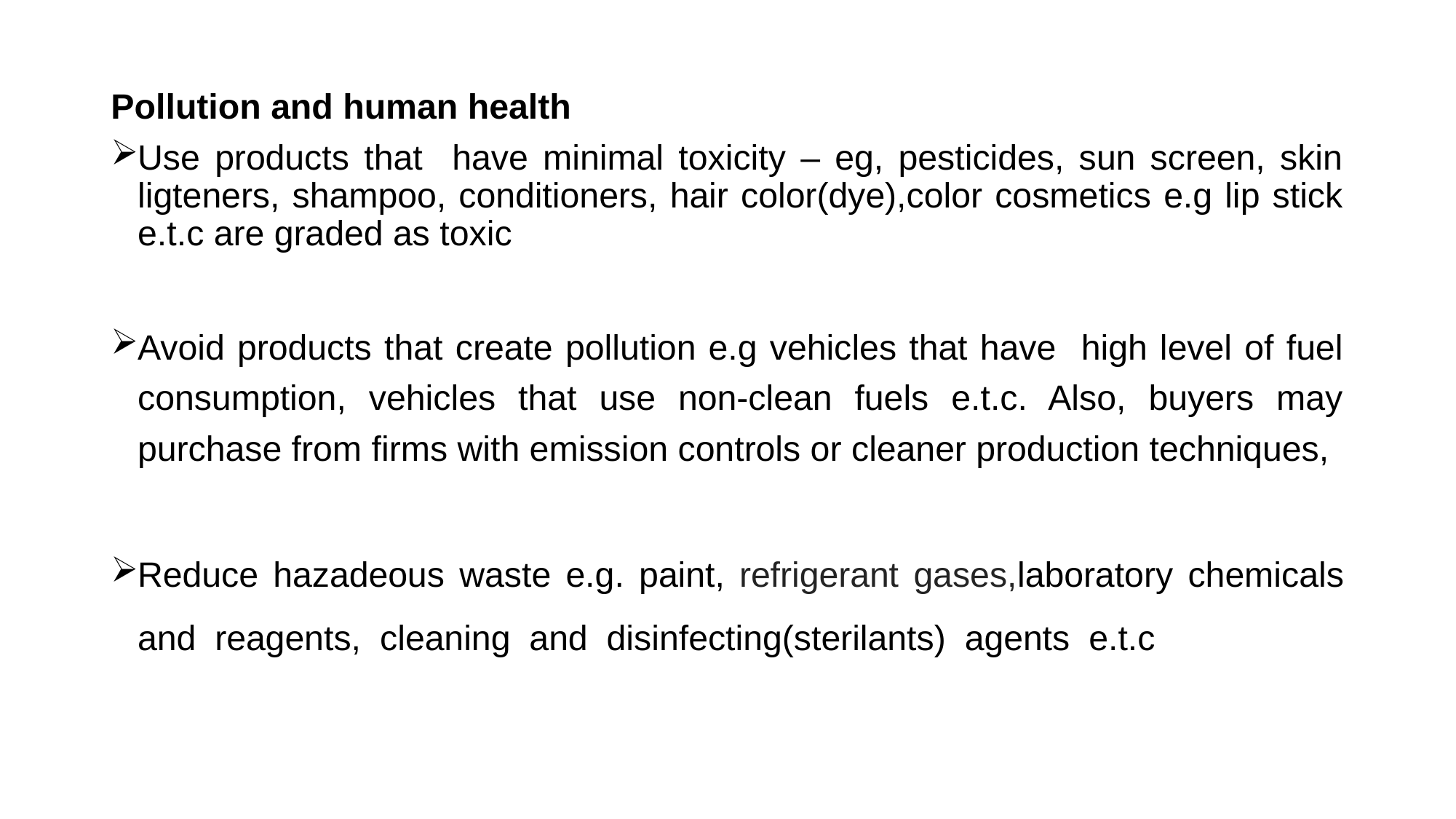

Pollution and human health
Use products that  have minimal toxicity – eg, pesticides, sun screen, skin ligteners, shampoo, conditioners, hair color(dye),color cosmetics e.g lip stick e.t.c are graded as toxic

Avoid products that create pollution e.g vehicles that have  high level of fuel consumption, vehicles that use non-clean fuels e.t.c. Also, buyers may purchase from firms with emission controls or cleaner production techniques,

Reduce hazadeous waste e.g. paint, refrigerant gases,laboratory chemicals and reagents, cleaning and disinfecting(sterilants) agents e.t.c, latex and laboratory chemicals and reagents.